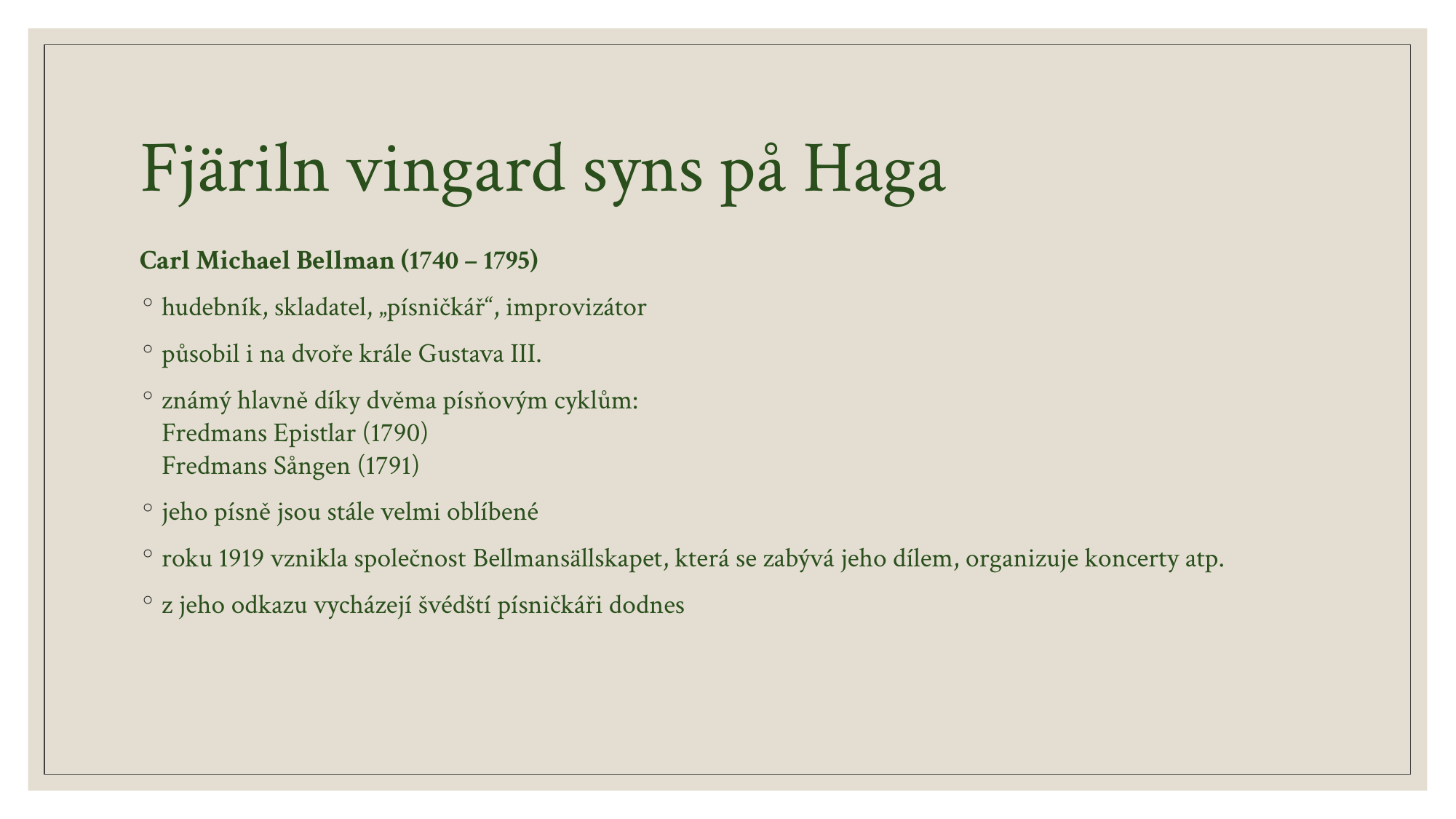

# Fjäriln vingard syns på Haga
Carl Michael Bellman (1740 – 1795)
hudebník, skladatel, „písničkář“, improvizátor
působil i na dvoře krále Gustava III.
známý hlavně díky dvěma písňovým cyklům:
Fredmans Epistlar (1790)
Fredmans Sången (1791)
jeho písně jsou stále velmi oblíbené
roku 1919 vznikla společnost Bellmansällskapet, která se zabývá jeho dílem, organizuje koncerty atp.
z jeho odkazu vycházejí švédští písničkáři dodnes